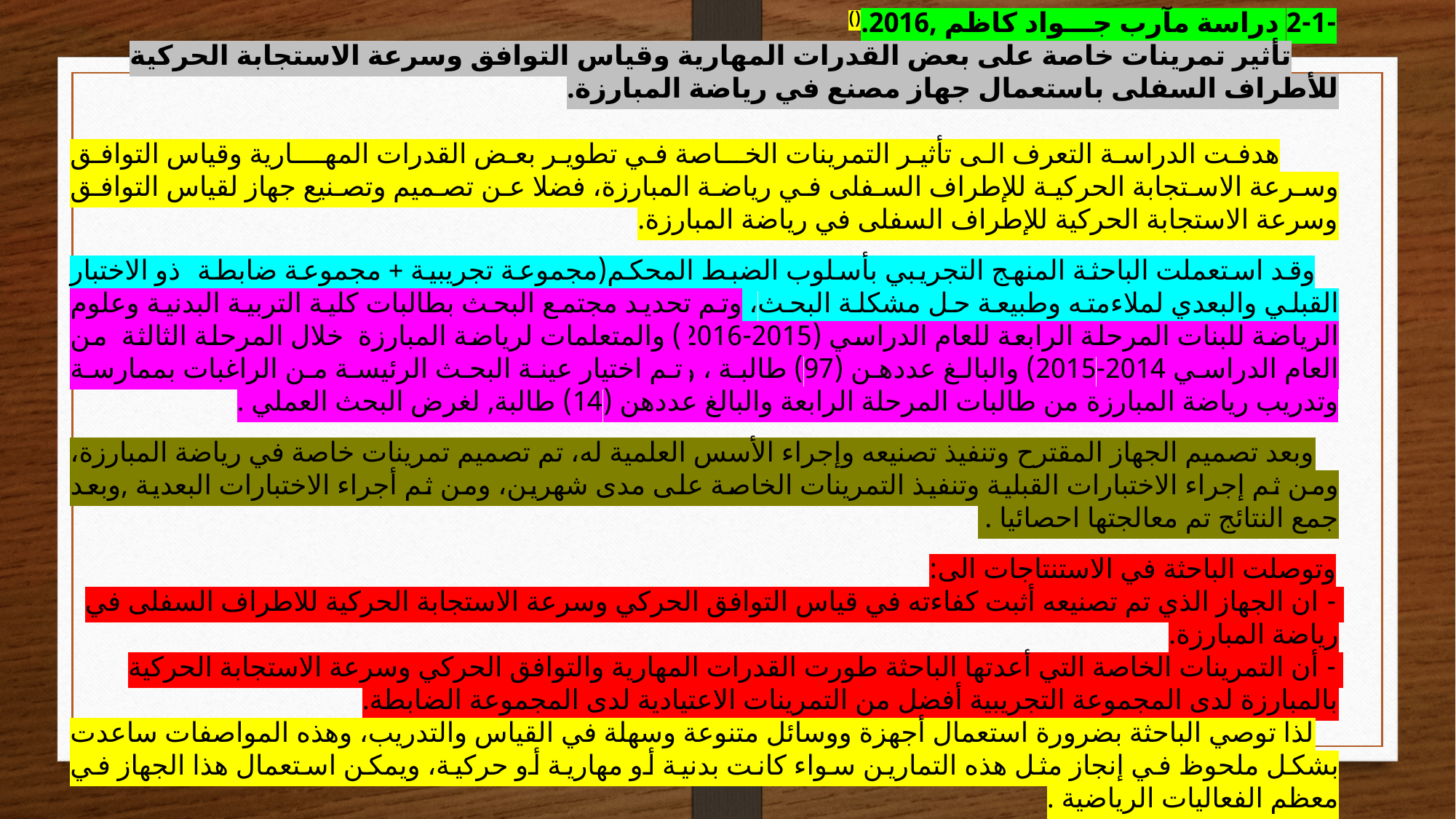

-2-1 دراسة مآرب جـــواد كاظم ,2016.()
       تأثير تمرينات خاصة على بعض القدرات المهارية وقياس التوافق وسرعة الاستجابة الحركية للأطراف السفلى باستعمال جهاز مصنع في رياضة المبارزة.

        هدفت الدراسة التعرف الى تأثير التمرينات الخــاصة في تطوير بعض القدرات المهـــارية وقياس التوافق وسرعة الاستجابة الحركية للإطراف السفلى في رياضة المبارزة، فضلا عن تصميم وتصنيع جهاز لقياس التوافق وسرعة الاستجابة الحركية للإطراف السفلى في رياضة المبارزة.
   وقد استعملت الباحثة المنهج التجريبي بأسلوب الضبط المحكم(مجموعة تجريبية + مجموعة ضابطة) ذو الاختبار القبلي والبعدي لملاءمته وطبيعة حل مشكلة البحث، وتم تحديد مجتمع البحث بطالبات كلية التربية البدنية وعلوم الرياضة للبنات المرحلة الرابعة للعام الدراسي (2015-2016) والمتعلمات لرياضة المبارزة  خلال المرحلة الثالثة  من العام الدراسي 2014-2015) والبالغ عددهن (97) طالبة ، وتم اختيار عينة البحث الرئيسة من الراغبات بممارسة وتدريب رياضة المبارزة من طالبات المرحلة الرابعة والبالغ عددهن (14) طالبة, لغرض البحث العملي .
   وبعد تصميم الجهاز المقترح وتنفيذ تصنيعه وإجراء الأسس العلمية له، تم تصميم تمرينات خاصة في رياضة المبارزة، ومن ثم إجراء الاختبارات القبلية وتنفيذ التمرينات الخاصة على مدى شهرين، ومن ثم أجراء الاختبارات البعدية ,وبعد جمع النتائج تم معالجتها احصائيا .
وتوصلت الباحثة في الاستنتاجات الى:
- ان الجهاز الذي تم تصنيعه أثبت كفاءته في قياس التوافق الحركي وسرعة الاستجابة الحركية للاطراف السفلى في رياضة المبارزة.
- أن التمرينات الخاصة التي أعدتها الباحثة طورت القدرات المهارية والتوافق الحركي وسرعة الاستجابة الحركية بالمبارزة لدى المجموعة التجريبية أفضل من التمرينات الاعتيادية لدى المجموعة الضابطة.
   لذا توصي الباحثة بضرورة استعمال أجهزة ووسائل متنوعة وسهلة في القياس والتدريب، وهذه المواصفات ساعدت بشكل ملحوظ في إنجاز مثل هذه التمارين سواء كانت بدنية أو مهارية أو حركية، ويمكن استعمال هذا الجهاز في معظم الفعاليات الرياضية .

- مآرب جـــواد كاظم؛ تأثير تمرينات خاصة على بعض القدرات المهارية وقياس التوافق وسرعة الاستجابة الحركية للأطراف السفلى باستعمال جهاز مصنع في رياضة المبارزة. (رسالة ماجستير، كلية التربية البدنية وعلوم الرياضة للبنات، جامعة بغداد ,2016)، ص8.